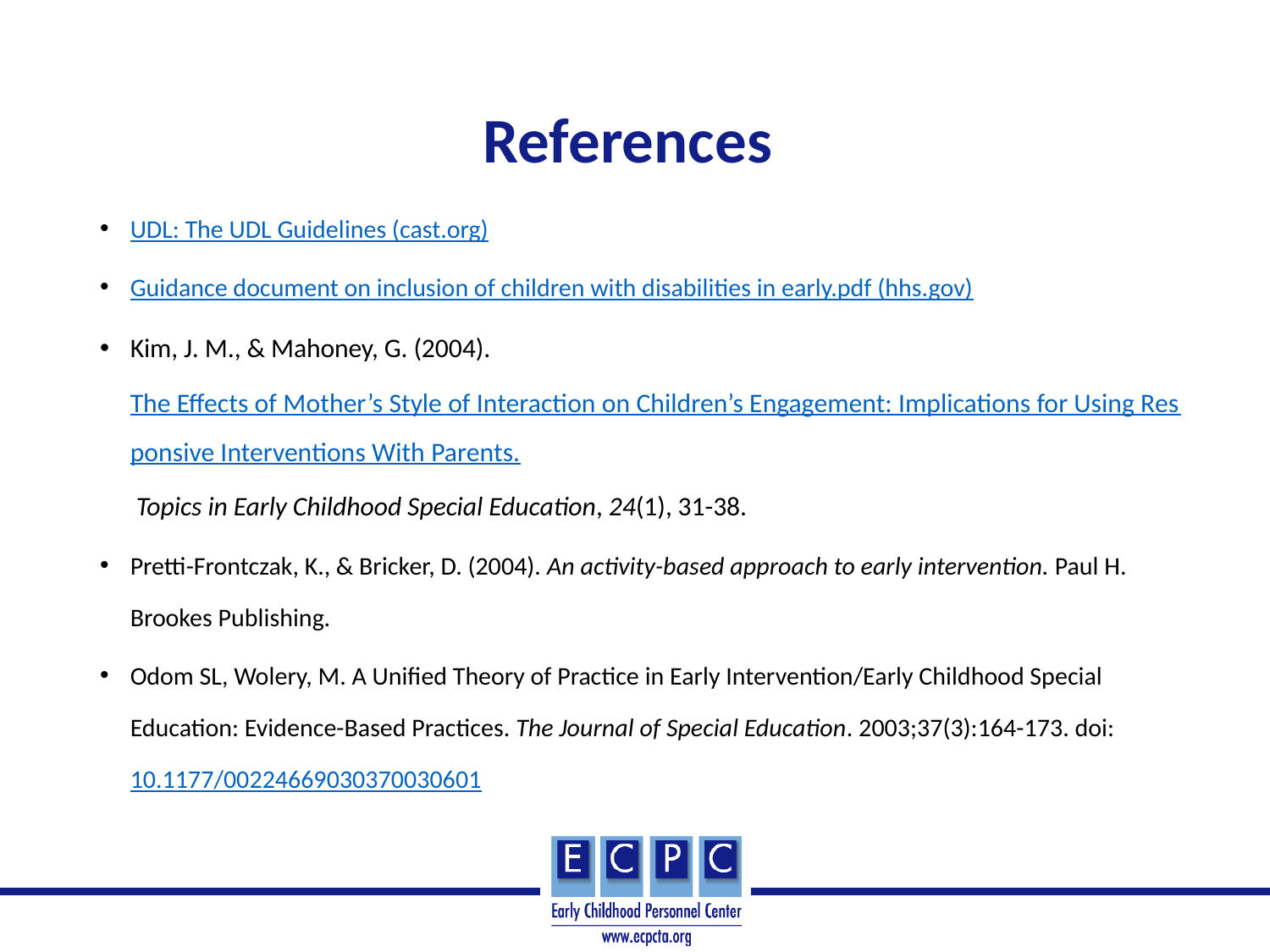

# References
UDL: The UDL Guidelines (cast.org)
Guidance document on inclusion of children with disabilities in early.pdf (hhs.gov)
Kim, J. M., & Mahoney, G. (2004). The Effects of Mother’s Style of Interaction on Children’s Engagement: Implications for Using Responsive Interventions With Parents. Topics in Early Childhood Special Education, 24(1), 31-38.
Pretti-Frontczak, K., & Bricker, D. (2004). An activity-based approach to early intervention. Paul H. Brookes Publishing.
Odom SL, Wolery, M. A Unified Theory of Practice in Early Intervention/Early Childhood Special Education: Evidence-Based Practices. The Journal of Special Education. 2003;37(3):164-173. doi:10.1177/00224669030370030601